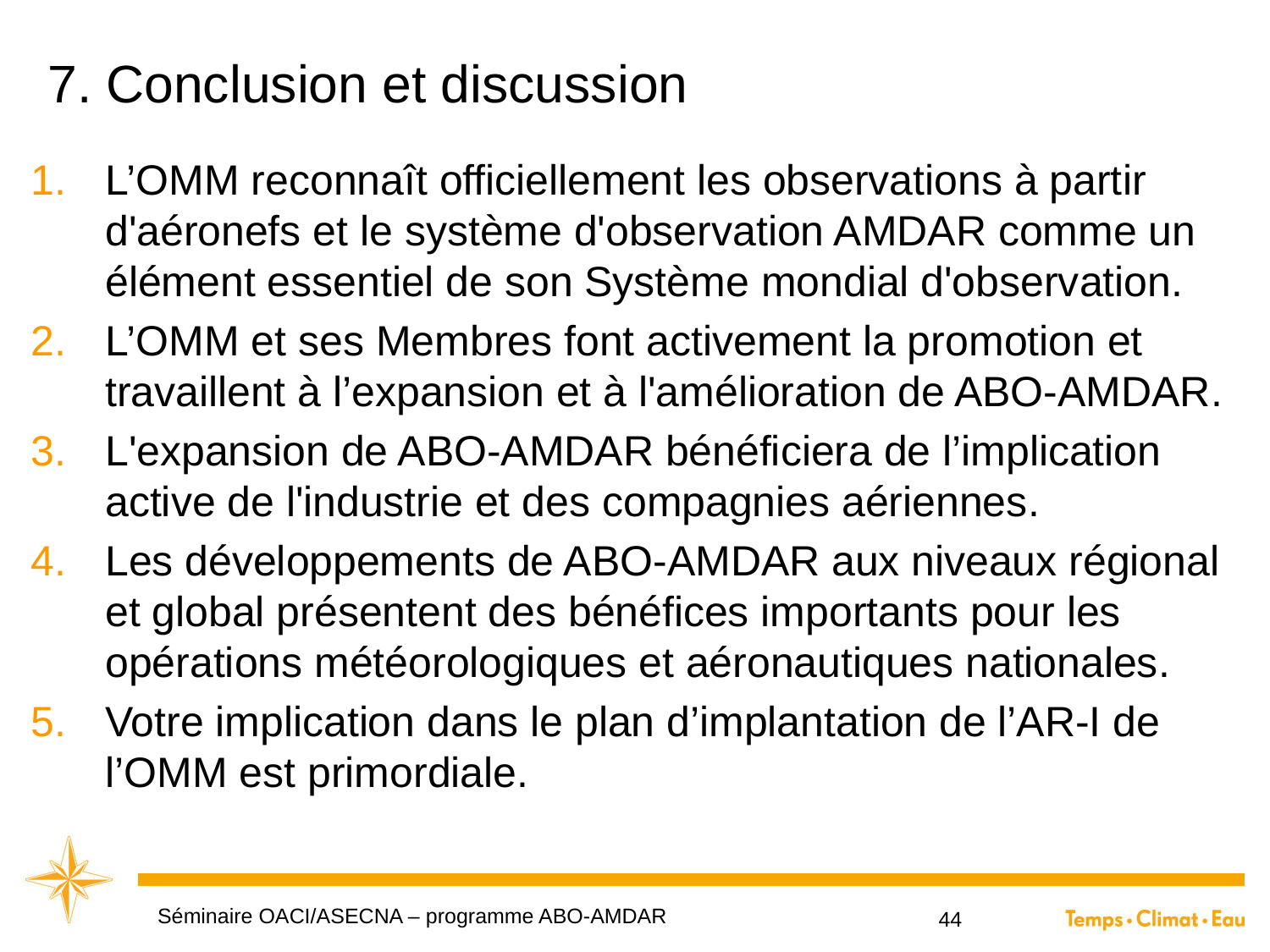

# 7. Conclusion et discussion
L’OMM reconnaît officiellement les observations à partir d'aéronefs et le système d'observation AMDAR comme un élément essentiel de son Système mondial d'observation.
L’OMM et ses Membres font activement la promotion et travaillent à l’expansion et à l'amélioration de ABO-AMDAR.
L'expansion de ABO-AMDAR bénéficiera de l’implication active de l'industrie et des compagnies aériennes.
Les développements de ABO-AMDAR aux niveaux régional et global présentent des bénéfices importants pour les opérations météorologiques et aéronautiques nationales.
Votre implication dans le plan d’implantation de l’AR-I de l’OMM est primordiale.

Séminaire OACI/ASECNA – programme ABO-AMDAR

44